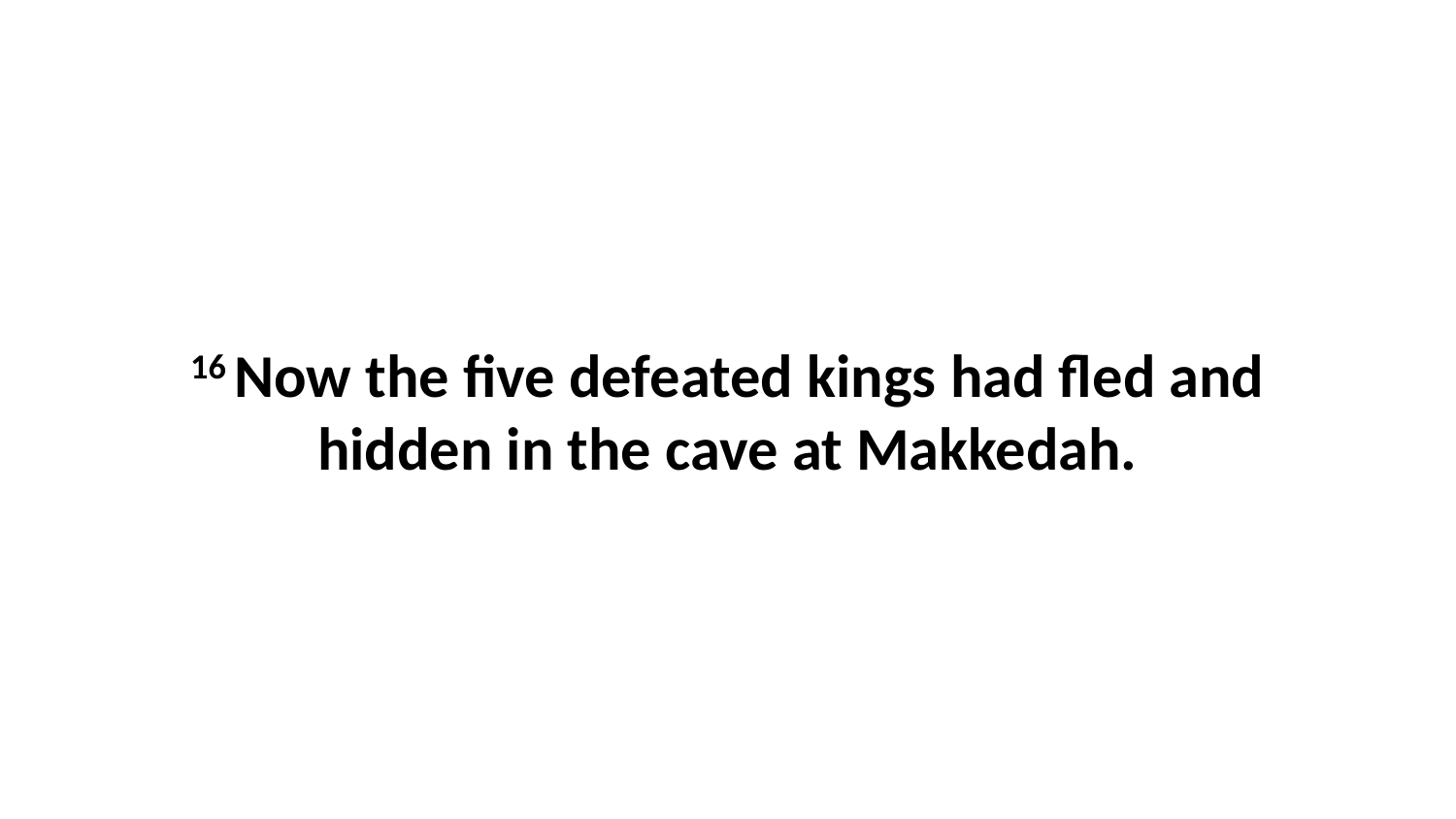

16 Now the five defeated kings had fled and hidden in the cave at Makkedah.